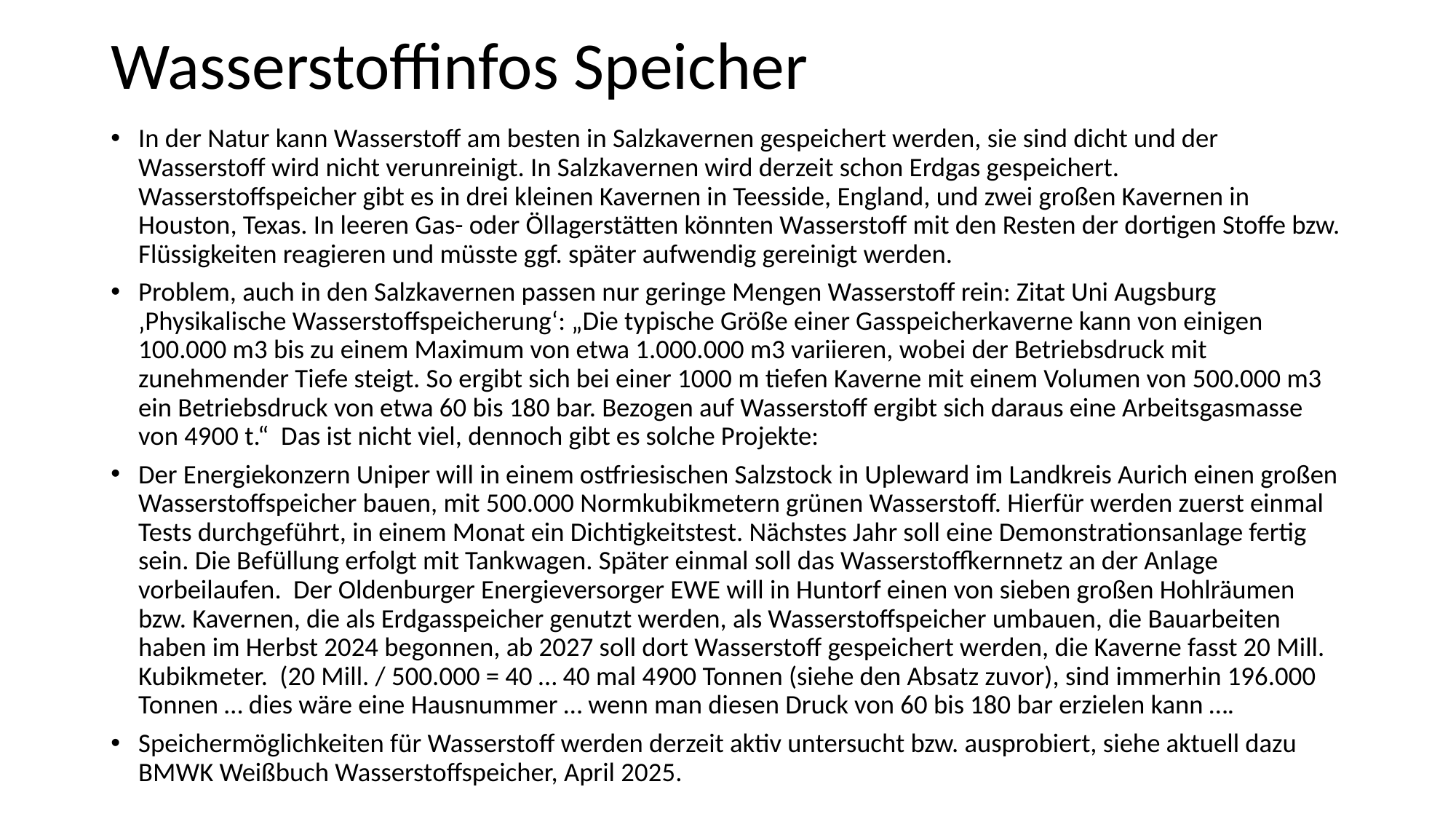

# Wasserstoffinfos Speicher
In der Natur kann Wasserstoff am besten in Salzkavernen gespeichert werden, sie sind dicht und der Wasserstoff wird nicht verunreinigt. In Salzkavernen wird derzeit schon Erdgas gespeichert. Wasserstoffspeicher gibt es in drei kleinen Kavernen in Teesside, England, und zwei großen Kavernen in Houston, Texas. In leeren Gas- oder Öllagerstätten könnten Wasserstoff mit den Resten der dortigen Stoffe bzw. Flüssigkeiten reagieren und müsste ggf. später aufwendig gereinigt werden.
Problem, auch in den Salzkavernen passen nur geringe Mengen Wasserstoff rein: Zitat Uni Augsburg ‚Physikalische Wasserstoffspeicherung‘: „Die typische Größe einer Gasspeicherkaverne kann von einigen 100.000 m3 bis zu einem Maximum von etwa 1.000.000 m3 variieren, wobei der Betriebsdruck mit zunehmender Tiefe steigt. So ergibt sich bei einer 1000 m tiefen Kaverne mit einem Volumen von 500.000 m3 ein Betriebsdruck von etwa 60 bis 180 bar. Bezogen auf Wasserstoff ergibt sich daraus eine Arbeitsgasmasse von 4900 t.“  Das ist nicht viel, dennoch gibt es solche Projekte:
Der Energiekonzern Uniper will in einem ostfriesischen Salzstock in Upleward im Landkreis Aurich einen großen Wasserstoffspeicher bauen, mit 500.000 Normkubikmetern grünen Wasserstoff. Hierfür werden zuerst einmal Tests durchgeführt, in einem Monat ein Dichtigkeitstest. Nächstes Jahr soll eine Demonstrationsanlage fertig sein. Die Befüllung erfolgt mit Tankwagen. Später einmal soll das Wasserstoffkernnetz an der Anlage vorbeilaufen.  Der Oldenburger Energieversorger EWE will in Huntorf einen von sieben großen Hohlräumen bzw. Kavernen, die als Erdgasspeicher genutzt werden, als Wasserstoffspeicher umbauen, die Bauarbeiten haben im Herbst 2024 begonnen, ab 2027 soll dort Wasserstoff gespeichert werden, die Kaverne fasst 20 Mill. Kubikmeter.  (20 Mill. / 500.000 = 40 … 40 mal 4900 Tonnen (siehe den Absatz zuvor), sind immerhin 196.000 Tonnen … dies wäre eine Hausnummer … wenn man diesen Druck von 60 bis 180 bar erzielen kann ….
Speichermöglichkeiten für Wasserstoff werden derzeit aktiv untersucht bzw. ausprobiert, siehe aktuell dazu BMWK Weißbuch Wasserstoffspeicher, April 2025.